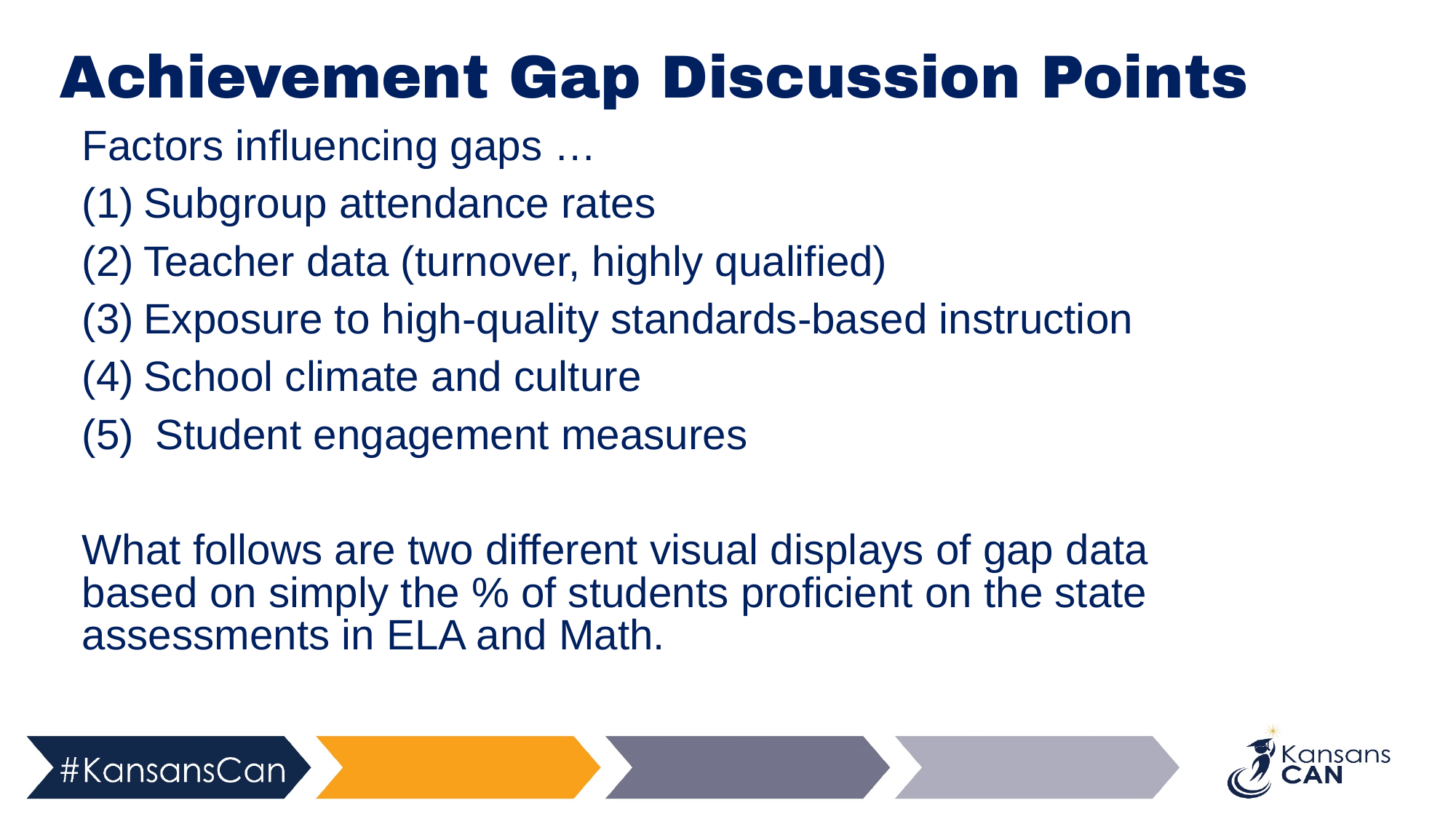

# Achievement Gap Discussion Points
Factors influencing gaps …
Subgroup attendance rates
Teacher data (turnover, highly qualified)
Exposure to high-quality standards-based instruction
School climate and culture
 Student engagement measures

What follows are two different visual displays of gap data based on simply the % of students proficient on the state assessments in ELA and Math.